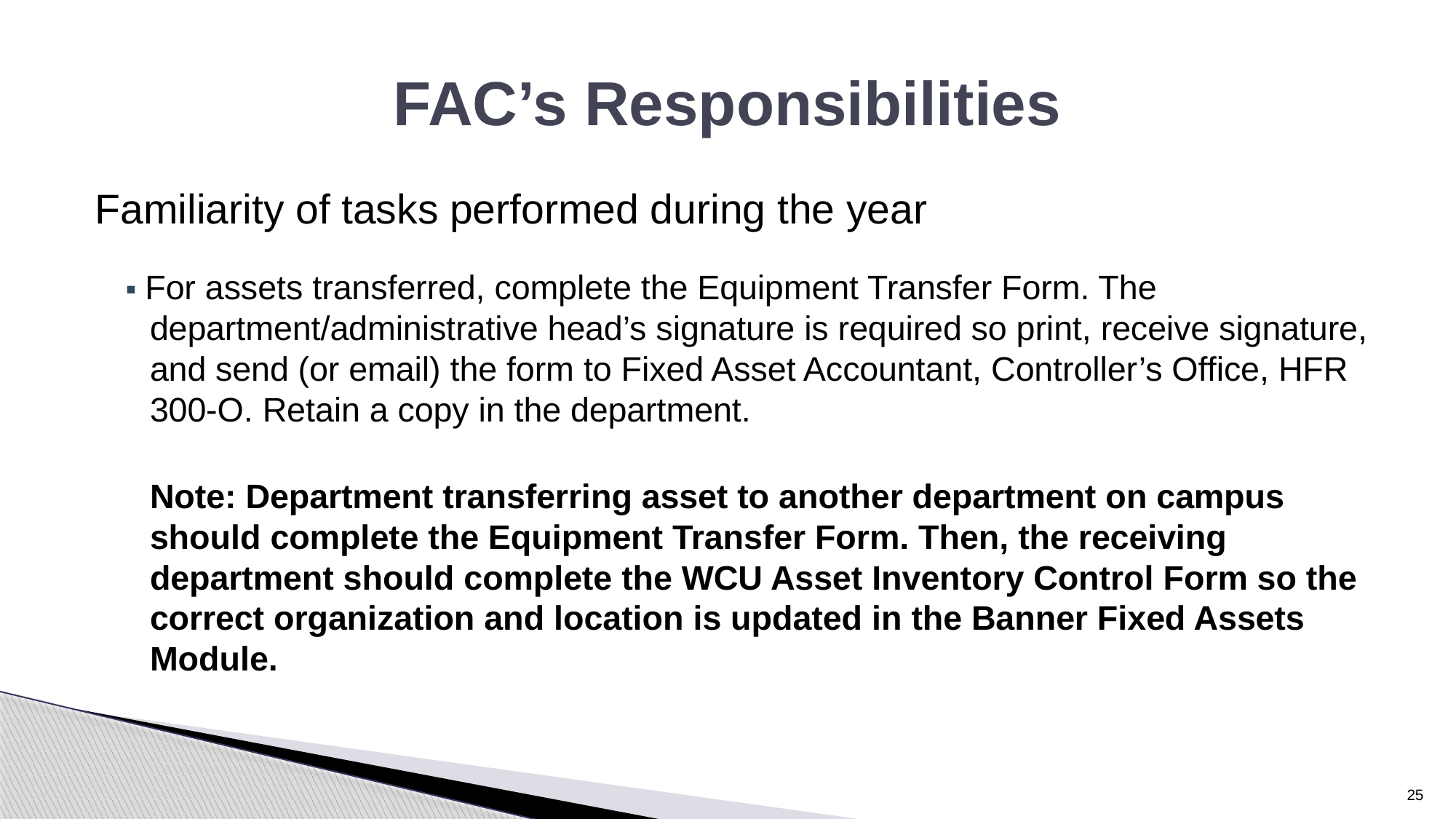

# FAC’s Responsibilities
Familiarity of tasks performed during the year

▪ For assets transferred, complete the Equipment Transfer Form. The department/administrative head’s signature is required so print, receive signature, and send (or email) the form to Fixed Asset Accountant, Controller’s Office, HFR 300-O. Retain a copy in the department.

	Note: Department transferring asset to another department on campus should complete the Equipment Transfer Form. Then, the receiving department should complete the WCU Asset Inventory Control Form so the correct organization and location is updated in the Banner Fixed Assets Module.

25